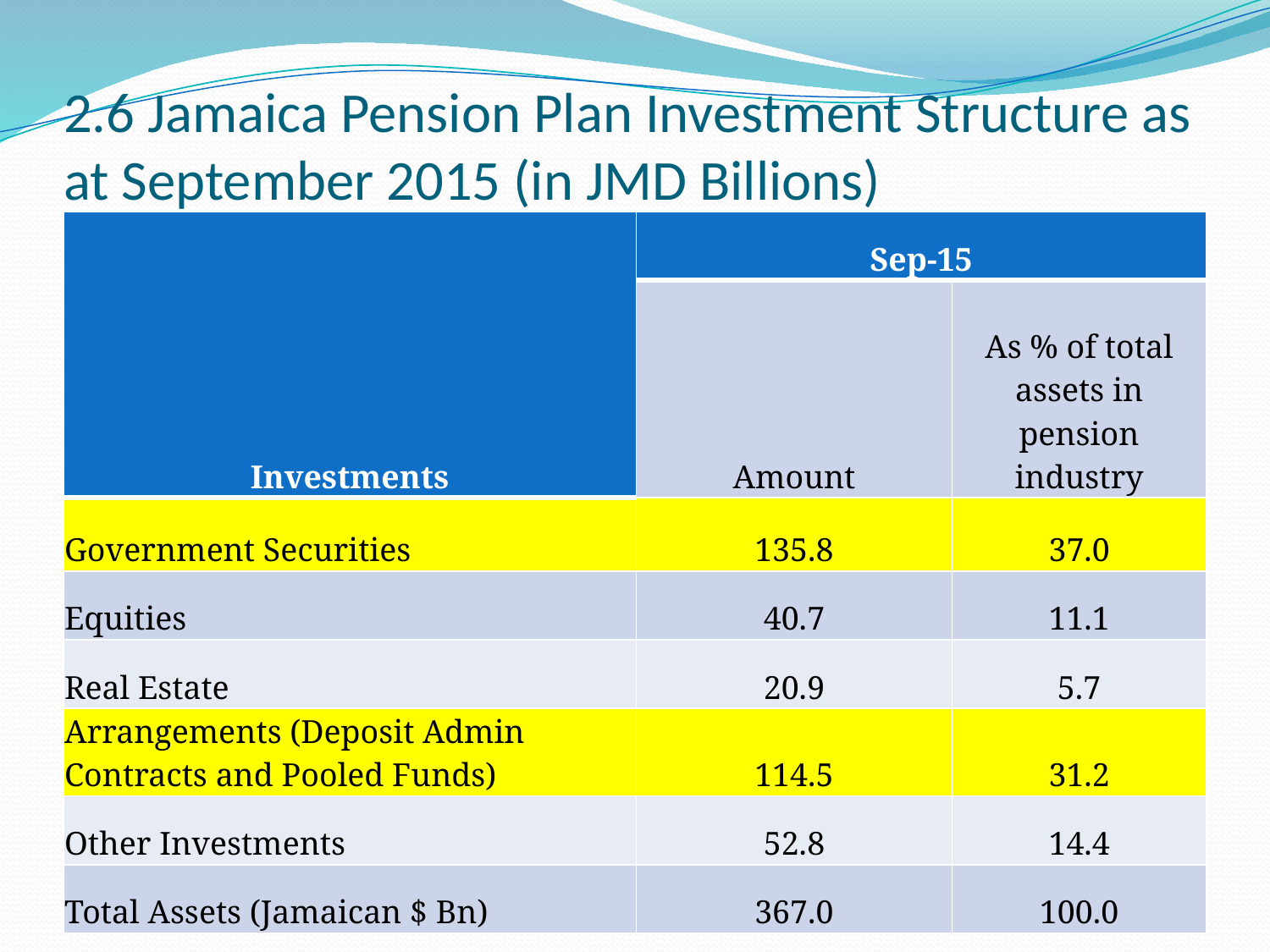

# 2.6 Jamaica Pension Plan Investment Structure as at September 2015 (in JMD Billions)
| Investments | Sep-15 |  |
| --- | --- | --- |
|  | Amount | As % of total assets in pension industry |
| Government Securities | 135.8 | 37.0 |
| Equities | 40.7 | 11.1 |
| Real Estate | 20.9 | 5.7 |
| Arrangements (Deposit Admin Contracts and Pooled Funds) | 114.5 | 31.2 |
| Other Investments | 52.8 | 14.4 |
| Total Assets (Jamaican $ Bn) | 367.0 | 100.0 |